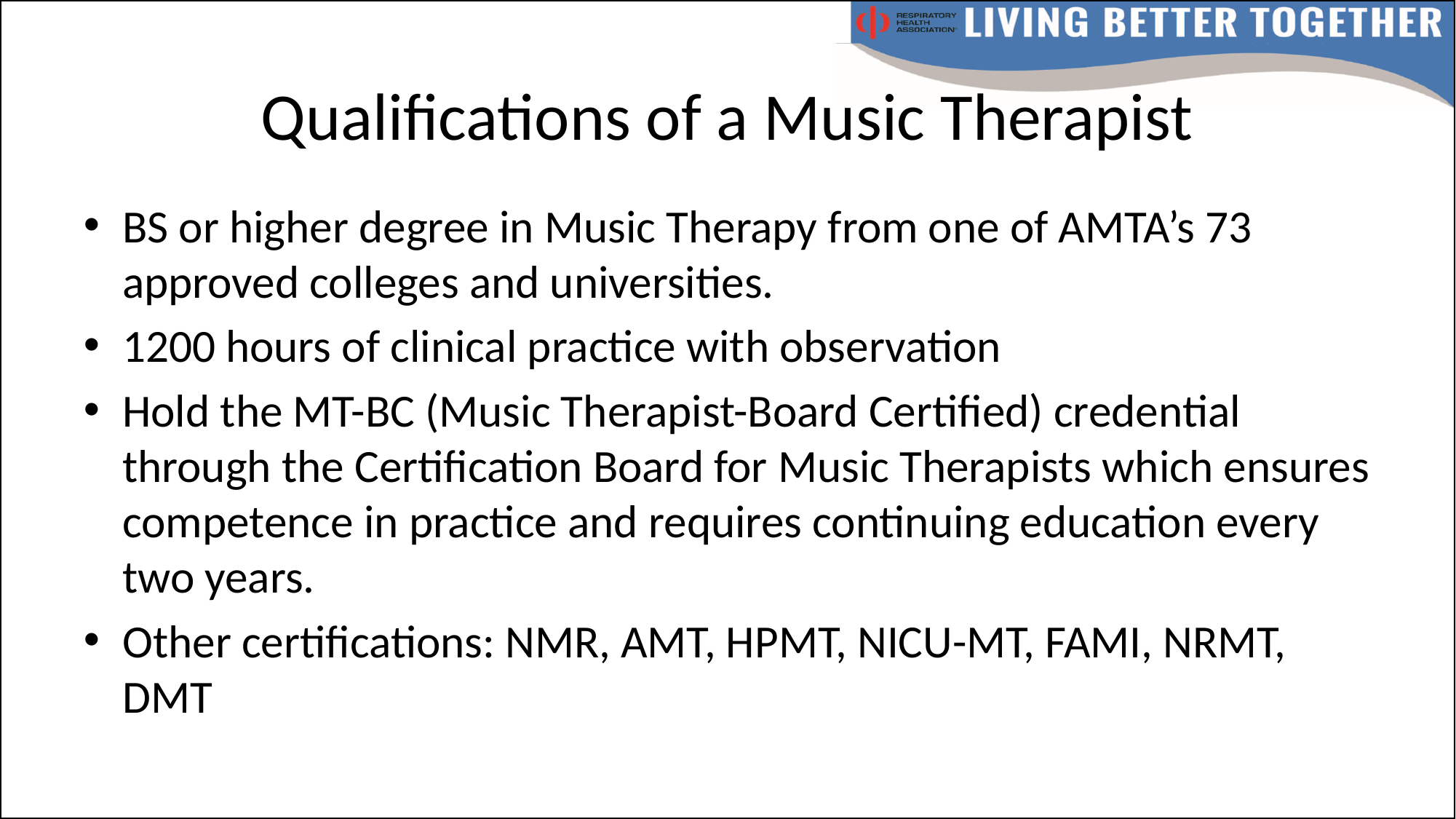

# Qualifications of a Music Therapist
BS or higher degree in Music Therapy from one of AMTA’s 73 approved colleges and universities.
1200 hours of clinical practice with observation
Hold the MT-BC (Music Therapist-Board Certified) credential through the Certification Board for Music Therapists which ensures competence in practice and requires continuing education every two years.
Other certifications: NMR, AMT, HPMT, NICU-MT, FAMI, NRMT, DMT